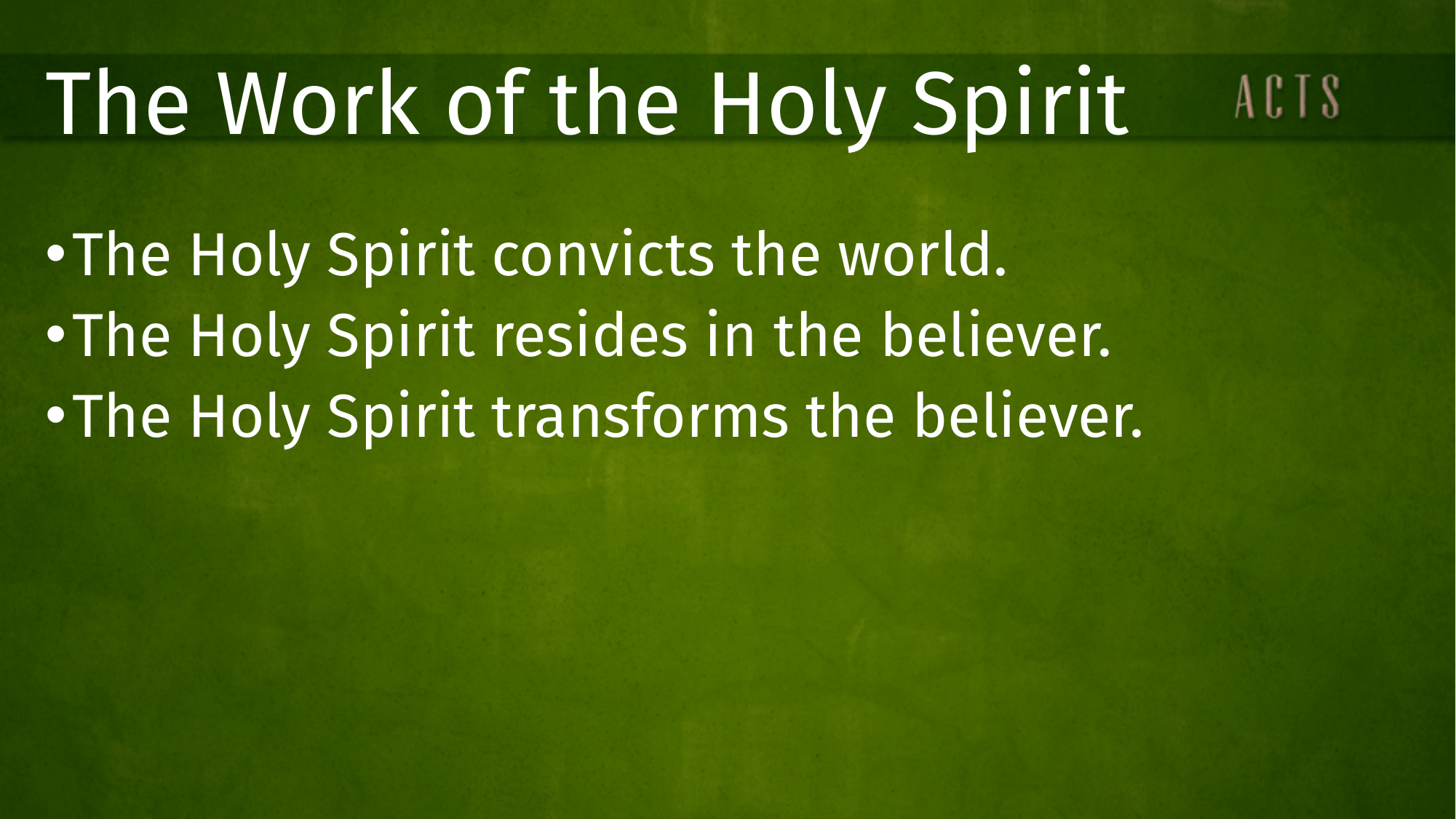

# The Work of the Holy Spirit
The Holy Spirit convicts the world.
The Holy Spirit resides in the believer.
The Holy Spirit transforms the believer.